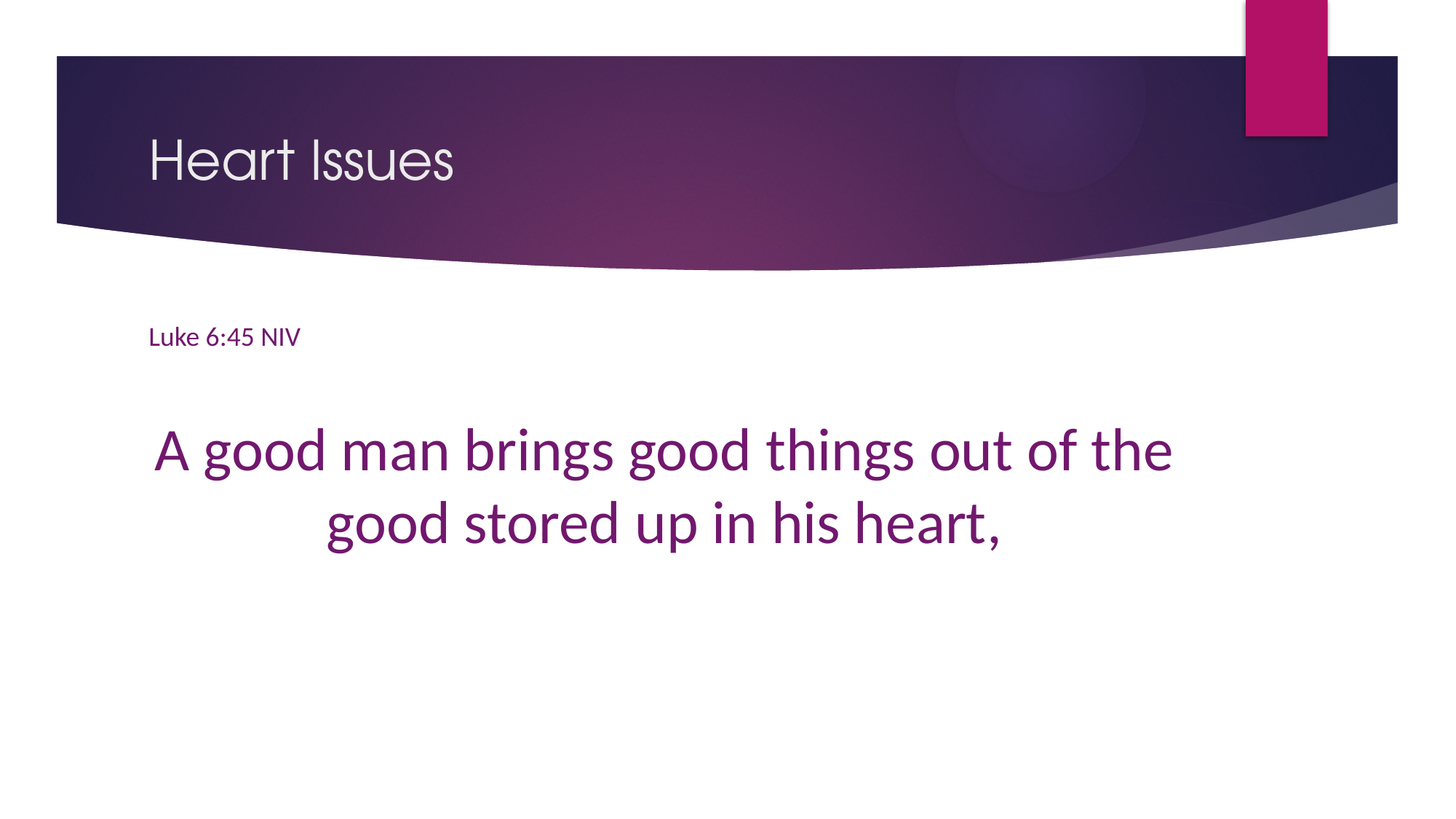

# Heart Issues
Luke 6:45 NIV

A good man brings good things out of the good stored up in his heart,